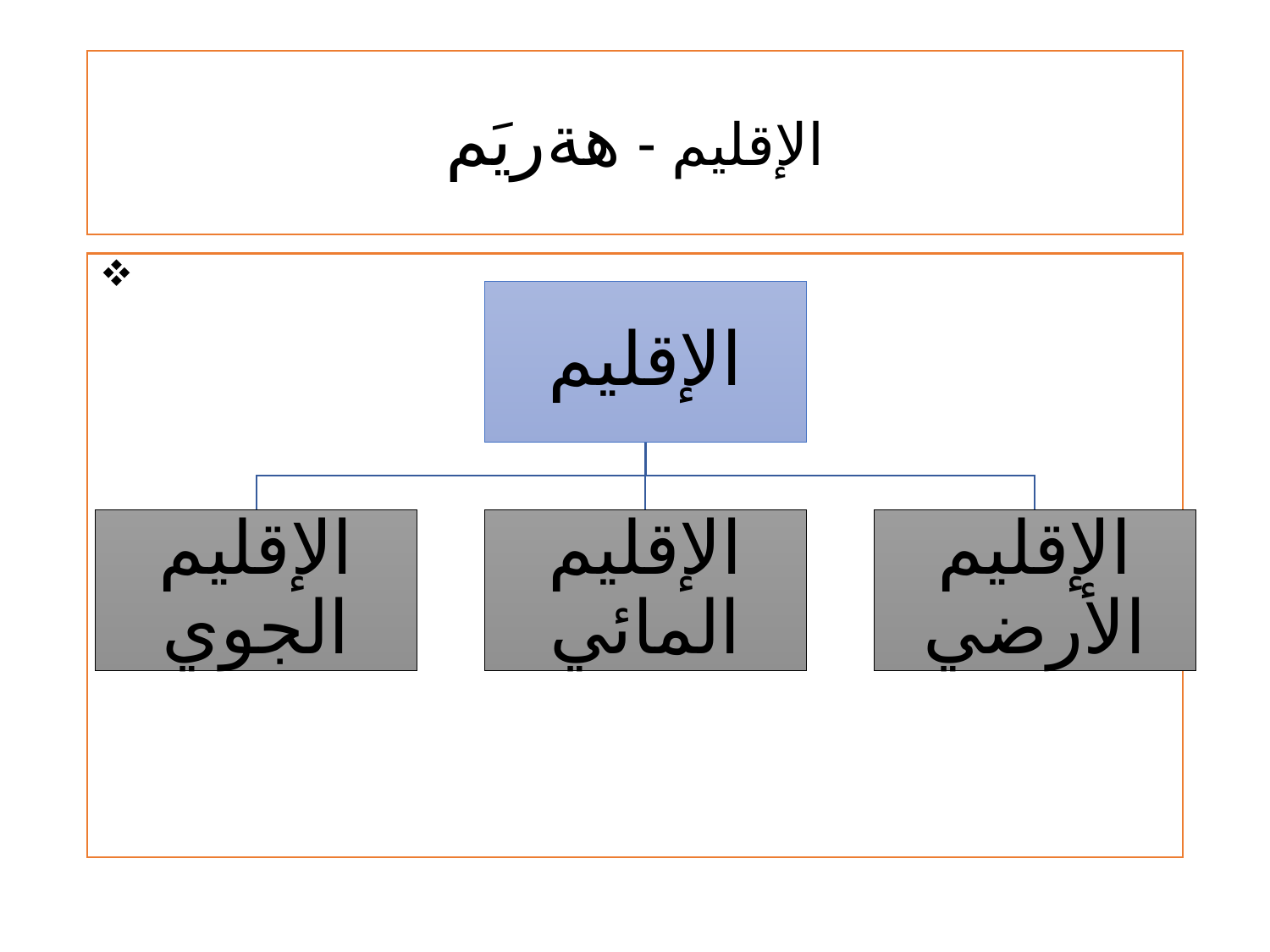

# الإقليم - هةريَم
الإقليم
الإقليم الجوي
الإقليم المائي
الإقليم الأرضي